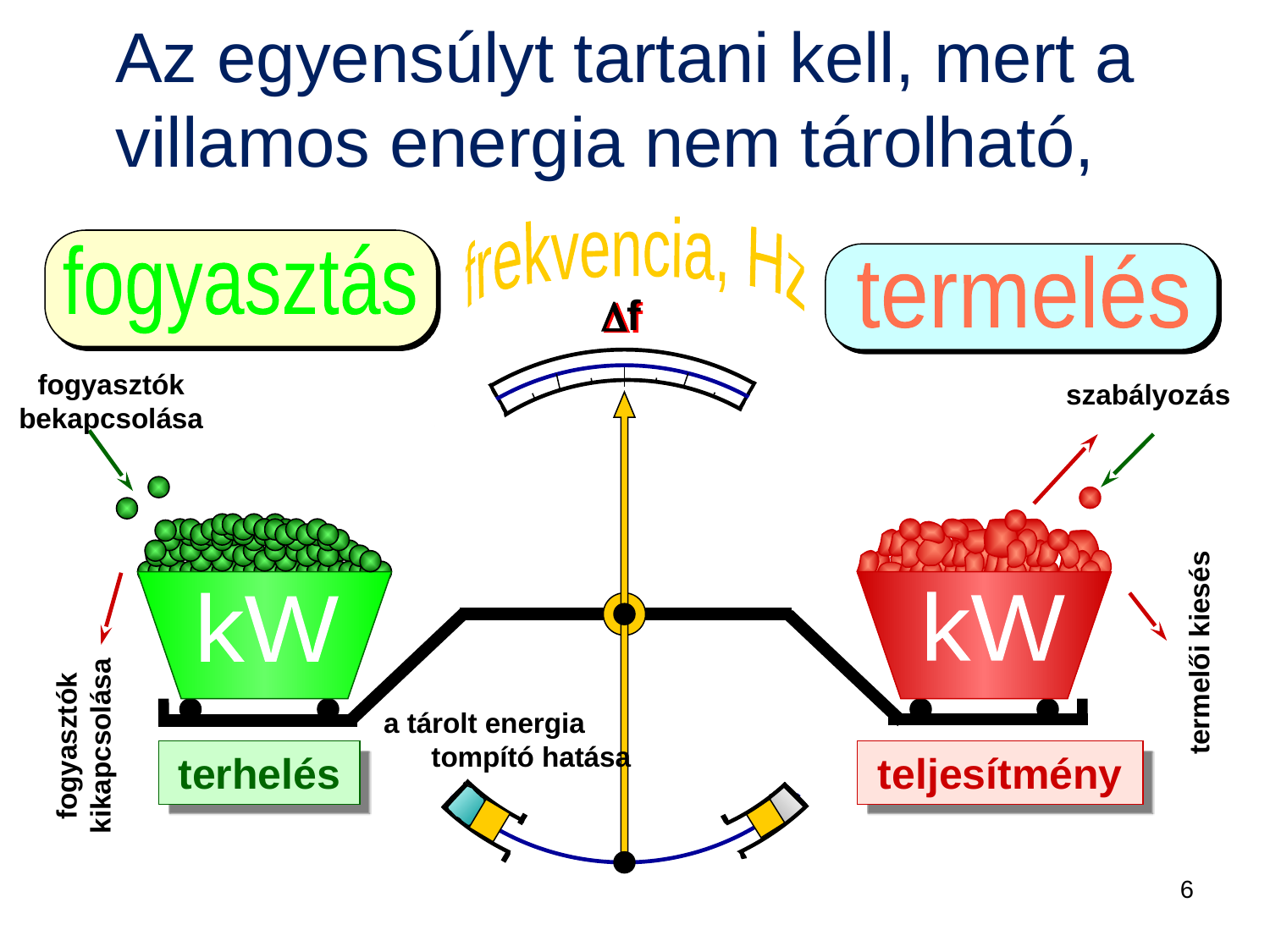

Az egyensúlyt tartani kell, mert a  villamos energia nem tárolható,
frekvencia, Hz

fogyasztás

termelés
Δf

fogyasztók bekapcsolása

szabályozás

kW
kW

termelői kiesés

a tárolt energia             tompító hatása

fogyasztók kikapcsolása

terhelés
teljesítmény

6